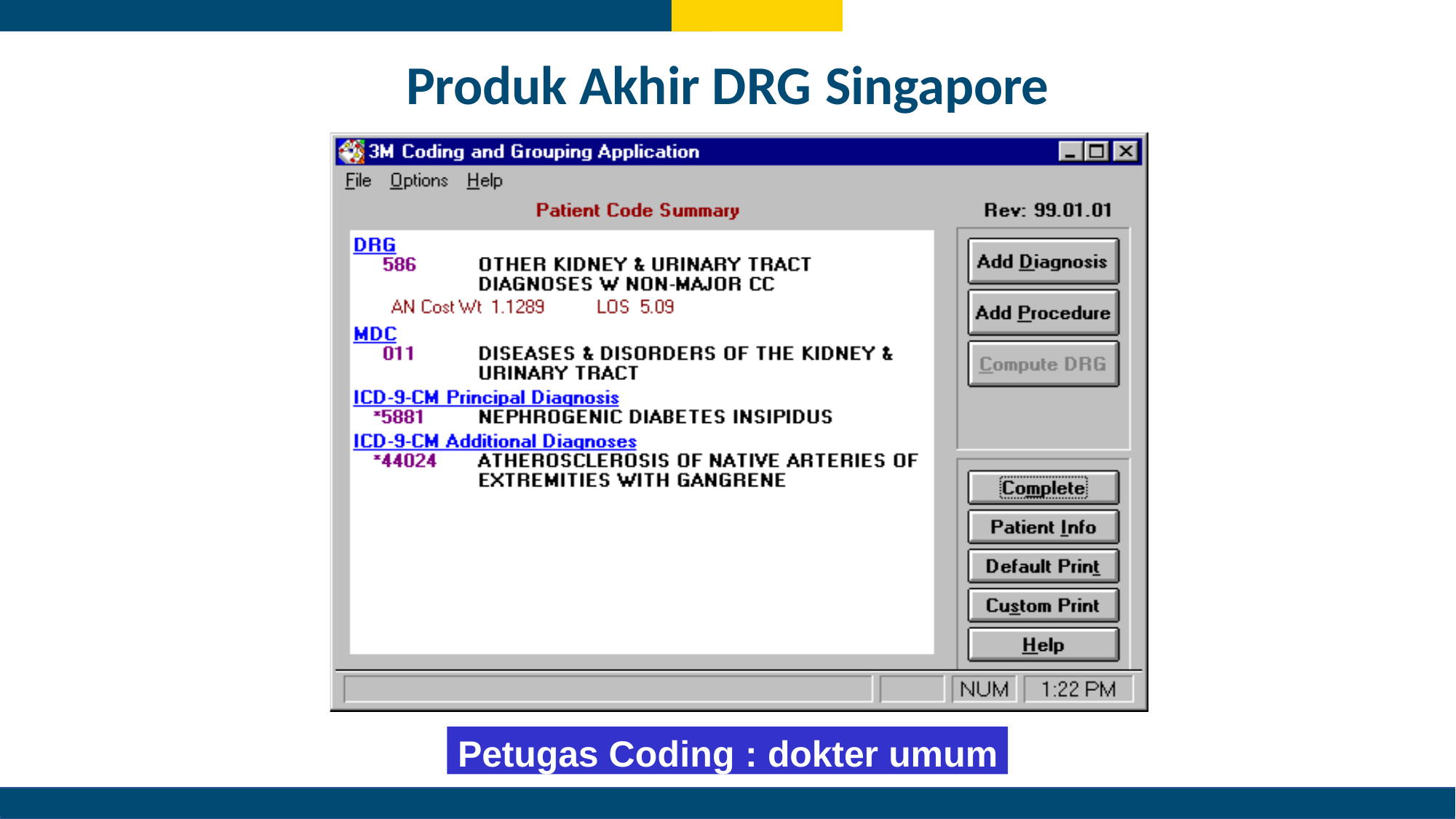

Produk Akhir DRG Singapore

Petugas Coding : dokter umum